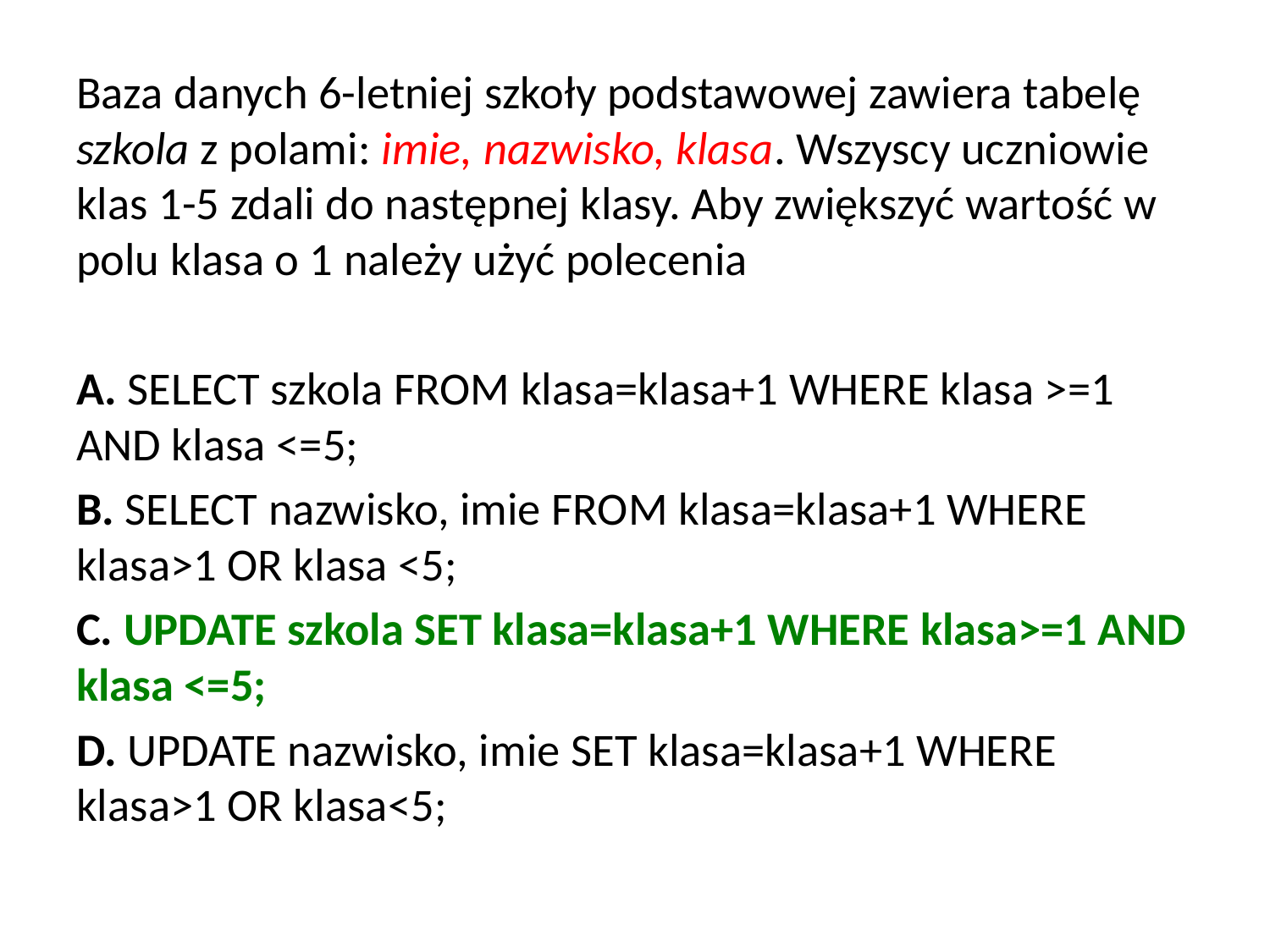

Baza danych 6-letniej szkoły podstawowej zawiera tabelę szkola z polami: imie, nazwisko, klasa. Wszyscy uczniowie klas 1-5 zdali do następnej klasy. Aby zwiększyć wartość w polu klasa o 1 należy użyć polecenia

A. SELECT szkola FROM klasa=klasa+1 WHERE klasa >=1 AND klasa <=5;
B. SELECT nazwisko, imie FROM klasa=klasa+1 WHERE klasa>1 OR klasa <5;
C. UPDATE szkola SET klasa=klasa+1 WHERE klasa>=1 AND klasa <=5;
D. UPDATE nazwisko, imie SET klasa=klasa+1 WHERE klasa>1 OR klasa<5;